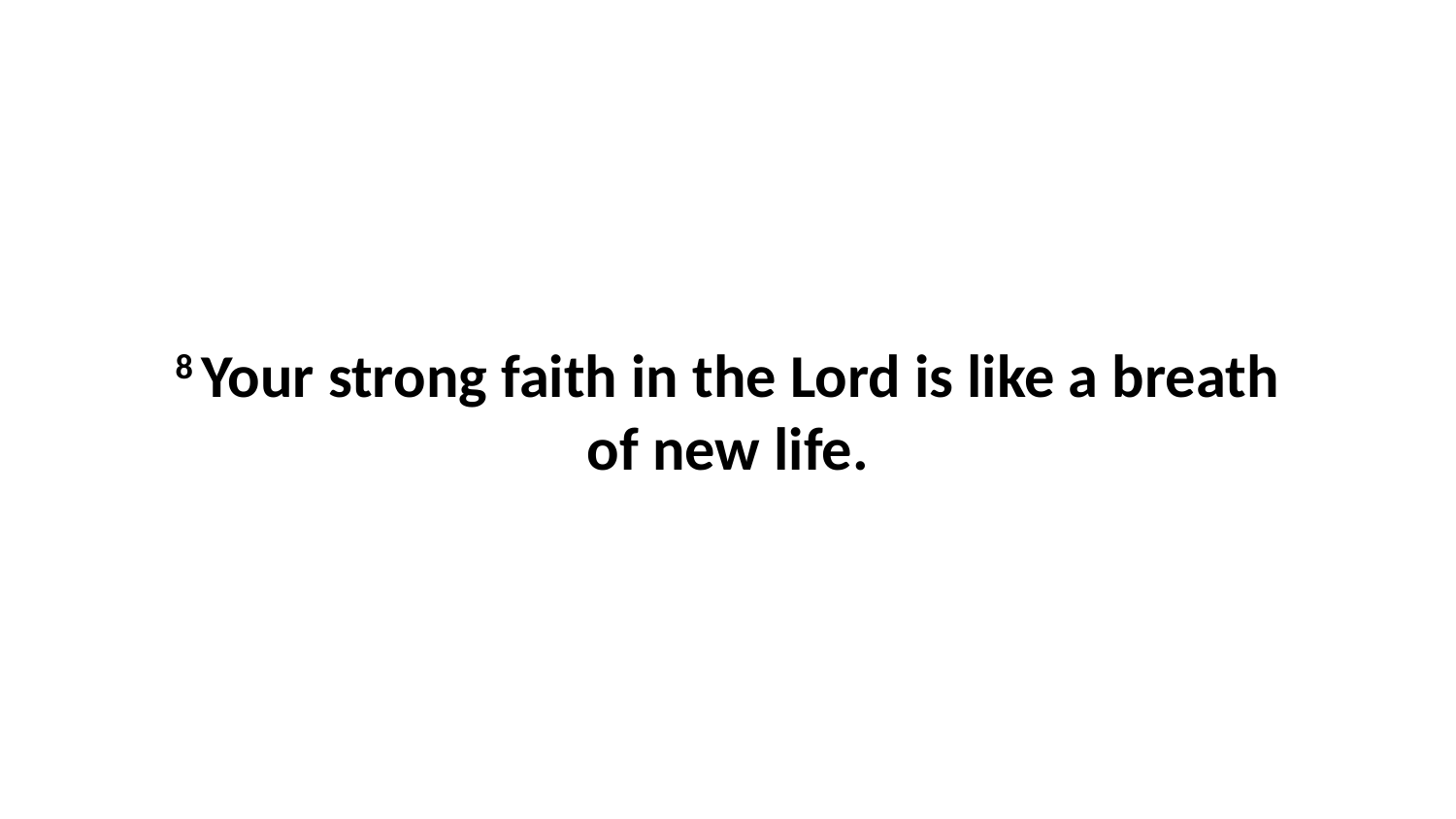

8 Your strong faith in the Lord is like a breath of new life.